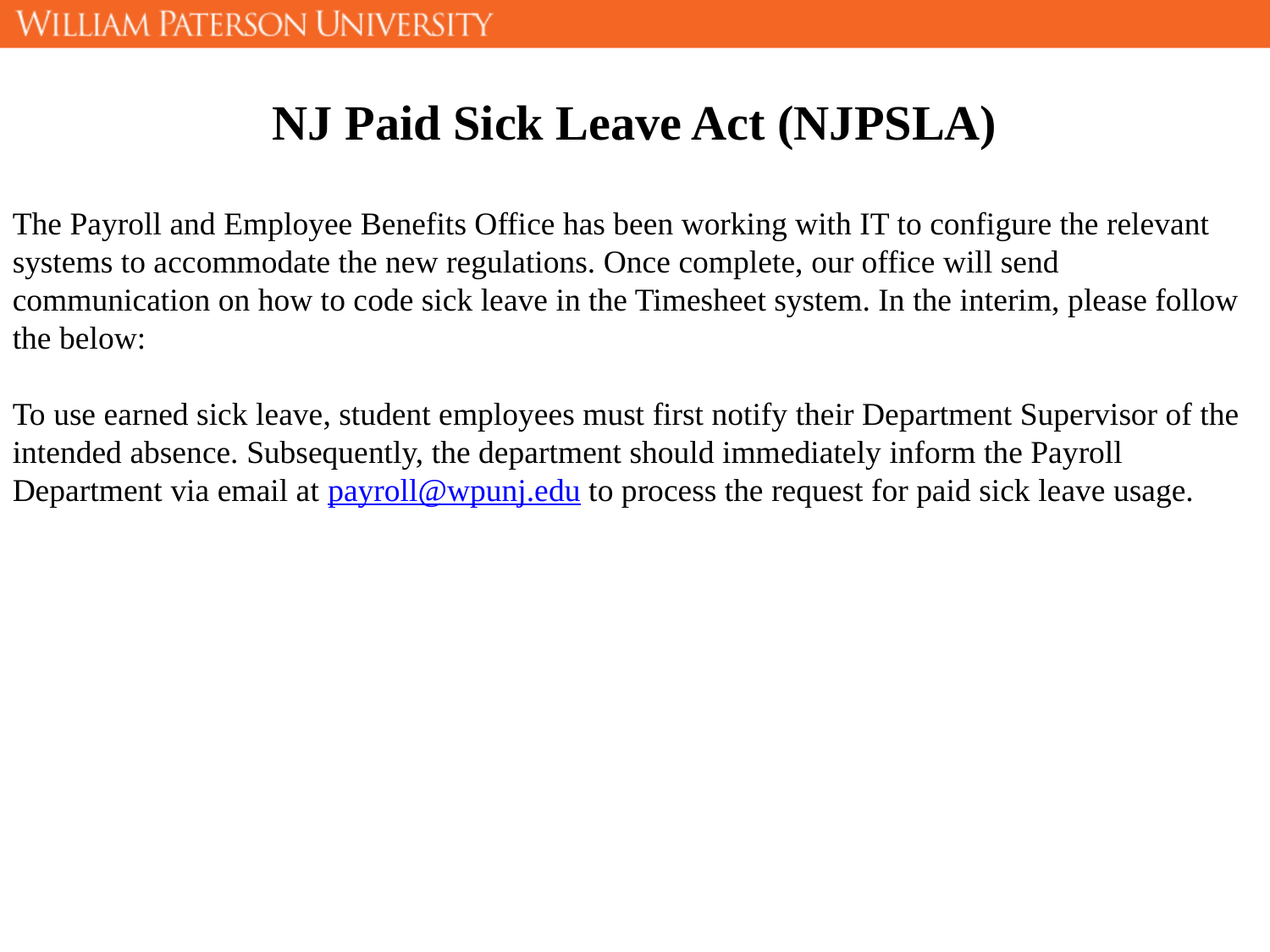

NJ Paid Sick Leave Act (NJPSLA)
The Payroll and Employee Benefits Office has been working with IT to configure the relevant systems to accommodate the new regulations. Once complete, our office will send communication on how to code sick leave in the Timesheet system. In the interim, please follow the below:

To use earned sick leave, student employees must first notify their Department Supervisor of the intended absence. Subsequently, the department should immediately inform the Payroll Department via email at payroll@wpunj.edu to process the request for paid sick leave usage.